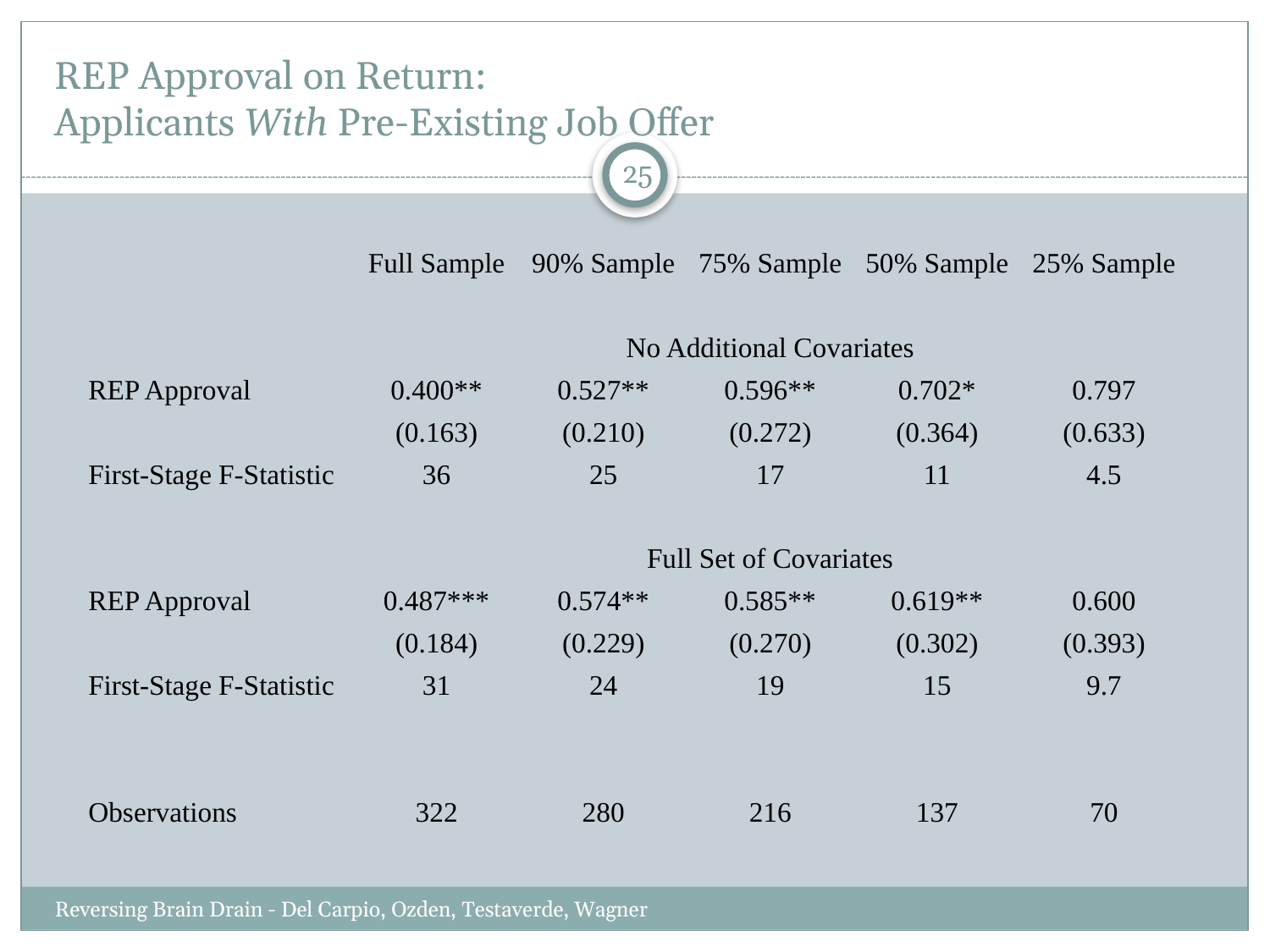

# REP Approval on Return: Applicants With Pre-Existing Job Offer
25
|  | Full Sample | 90% Sample | 75% Sample | 50% Sample | 25% Sample |
| --- | --- | --- | --- | --- | --- |
|  |  |  |  |  |  |
|  | No Additional Covariates |  |  |  |  |
| REP Approval | 0.400\*\* | 0.527\*\* | 0.596\*\* | 0.702\* | 0.797 |
|  | (0.163) | (0.210) | (0.272) | (0.364) | (0.633) |
| First-Stage F-Statistic | 36 | 25 | 17 | 11 | 4.5 |
|  |  |  |  |  |  |
|  | Full Set of Covariates |  |  |  |  |
| REP Approval | 0.487\*\*\* | 0.574\*\* | 0.585\*\* | 0.619\*\* | 0.600 |
|  | (0.184) | (0.229) | (0.270) | (0.302) | (0.393) |
| First-Stage F-Statistic | 31 | 24 | 19 | 15 | 9.7 |
|  |  |  |  |  |  |
|  |  |  |  |  |  |
| Observations | 322 | 280 | 216 | 137 | 70 |
Reversing Brain Drain - Del Carpio, Ozden, Testaverde, Wagner